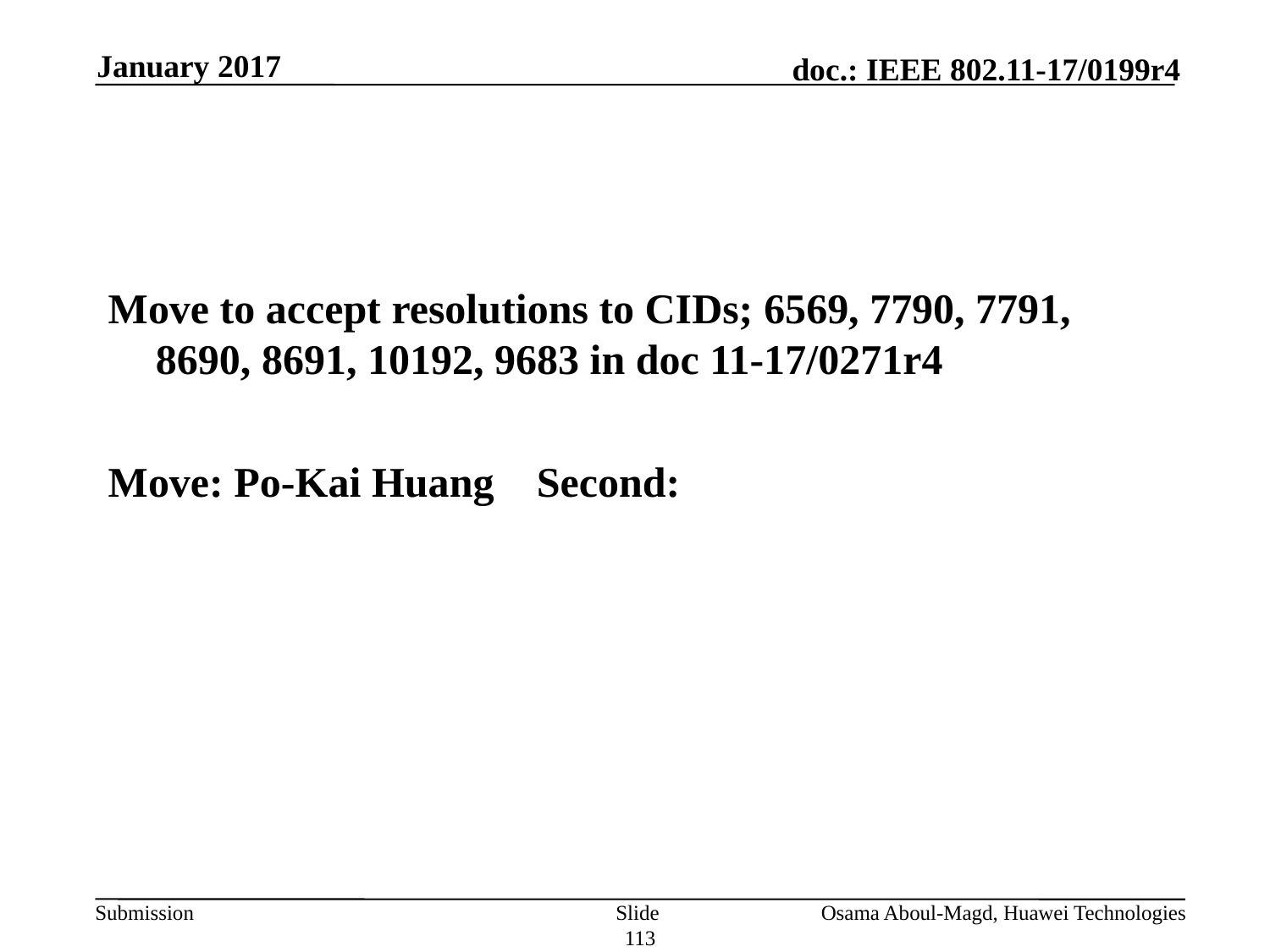

January 2017
#
Move to accept resolutions to CIDs; 6569, 7790, 7791, 8690, 8691, 10192, 9683 in doc 11-17/0271r4

Move: Po-Kai Huang 	Second:

Slide 113
Osama Aboul-Magd, Huawei Technologies